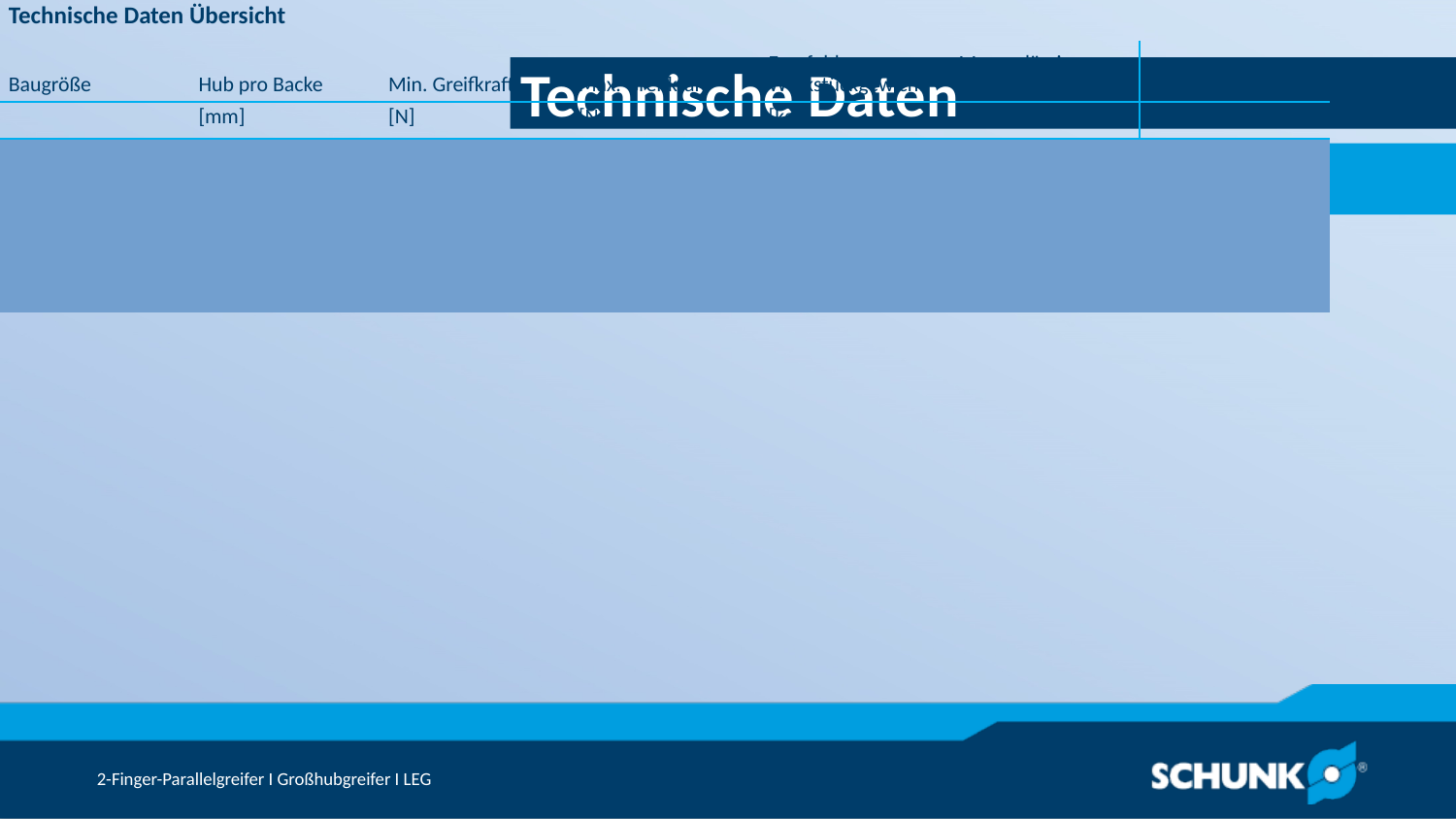

Technische Daten
| Technische Daten Übersicht |  |  |  |  |  |  |
| --- | --- | --- | --- | --- | --- | --- |
| Baugröße | Hub pro Backe | Min. Greifkraft | Max. Greifkraft | Empfohlenes Werkstückgewicht | Max. zulässige Fingerlänge | Eigenmasse |
|  | [mm] | [N] | [N] | [kg] | [mm] | [kg] |  |  |  |
| 400 | 101 | 300 | 1050 .. 1500 | 5.25 .. 7.5 | 600 | 5.4 |
| 520 | 161 | 300 | 1050 .. 1500 | 5.25 .. 7.5 | 600 | 6.4 |
| 760 | 281 | 300 | 1050 .. 1500 | 5.25 .. 7.5 | 600 | 7.9 |